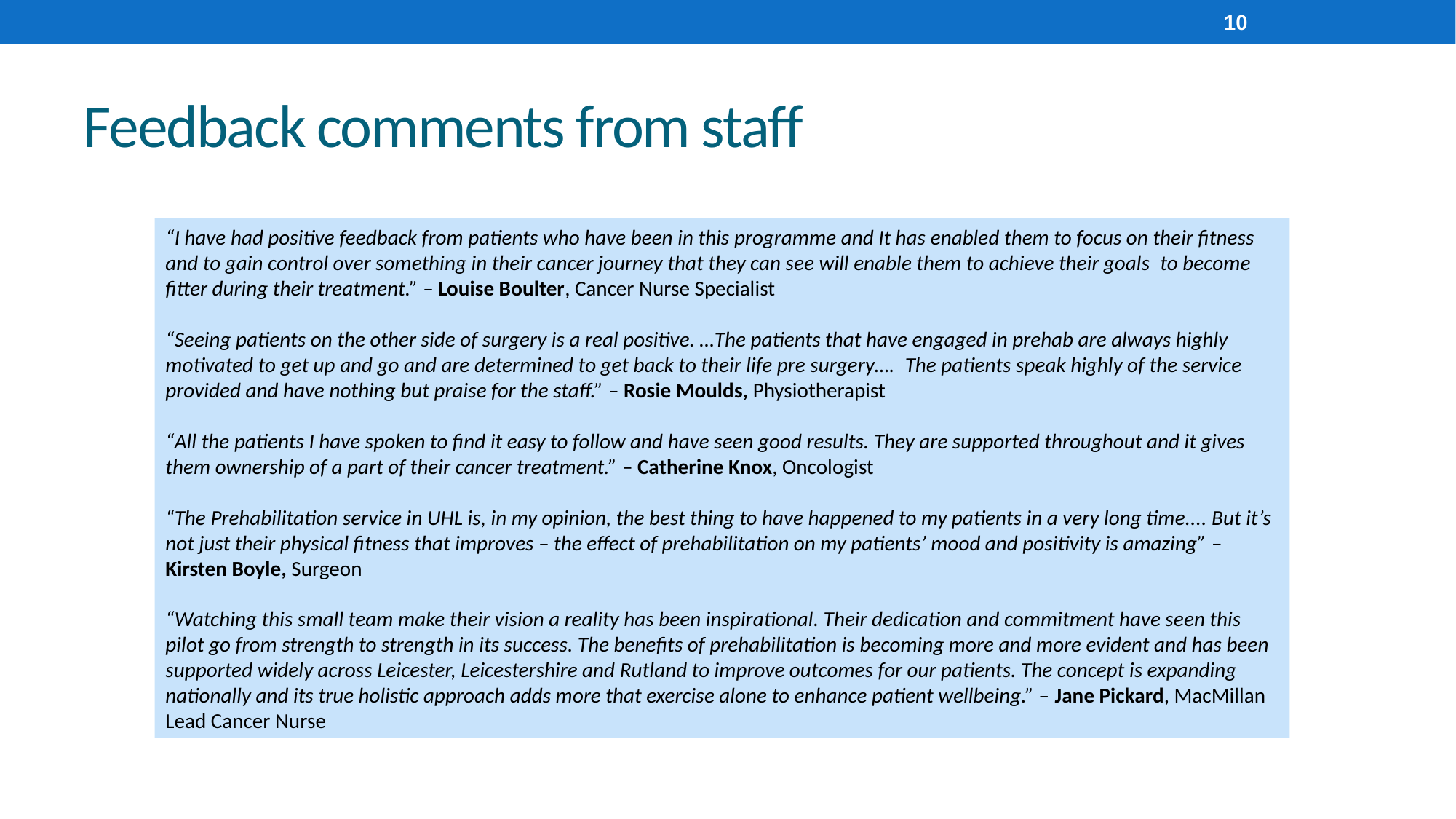

10
# Feedback comments from staff

“I have had positive feedback from patients who have been in this programme and It has enabled them to focus on their fitness and to gain control over something in their cancer journey that they can see will enable them to achieve their goals  to become fitter during their treatment.” – Louise Boulter, Cancer Nurse Specialist

“Seeing patients on the other side of surgery is a real positive. …The patients that have engaged in prehab are always highly motivated to get up and go and are determined to get back to their life pre surgery….  The patients speak highly of the service provided and have nothing but praise for the staff.” – Rosie Moulds, Physiotherapist

“All the patients I have spoken to find it easy to follow and have seen good results. They are supported throughout and it gives them ownership of a part of their cancer treatment.” – Catherine Knox, Oncologist

“The Prehabilitation service in UHL is, in my opinion, the best thing to have happened to my patients in a very long time.... But it’s not just their physical fitness that improves – the effect of prehabilitation on my patients’ mood and positivity is amazing” – Kirsten Boyle, Surgeon

“Watching this small team make their vision a reality has been inspirational. Their dedication and commitment have seen this pilot go from strength to strength in its success. The benefits of prehabilitation is becoming more and more evident and has been supported widely across Leicester, Leicestershire and Rutland to improve outcomes for our patients. The concept is expanding nationally and its true holistic approach adds more that exercise alone to enhance patient wellbeing.” – Jane Pickard, MacMillan Lead Cancer Nurse